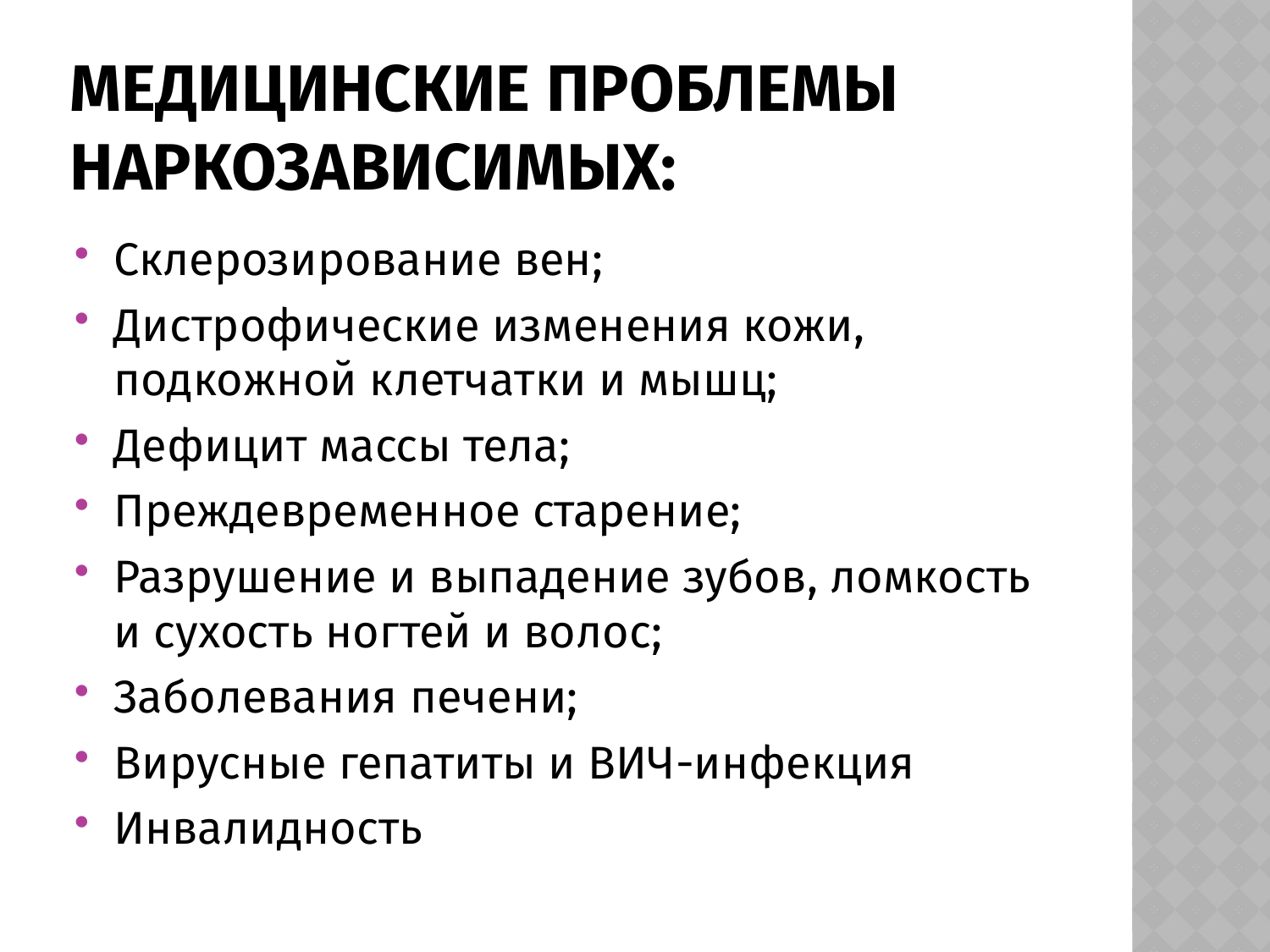

# Медицинские проблемы наркозависимых:
Склерозирование вен;
Дистрофические изменения кожи, подкожной клетчатки и мышц;
Дефицит массы тела;
Преждевременное старение;
Разрушение и выпадение зубов, ломкость и сухость ногтей и волос;
Заболевания печени;
Вирусные гепатиты и ВИЧ-инфекция
Инвалидность